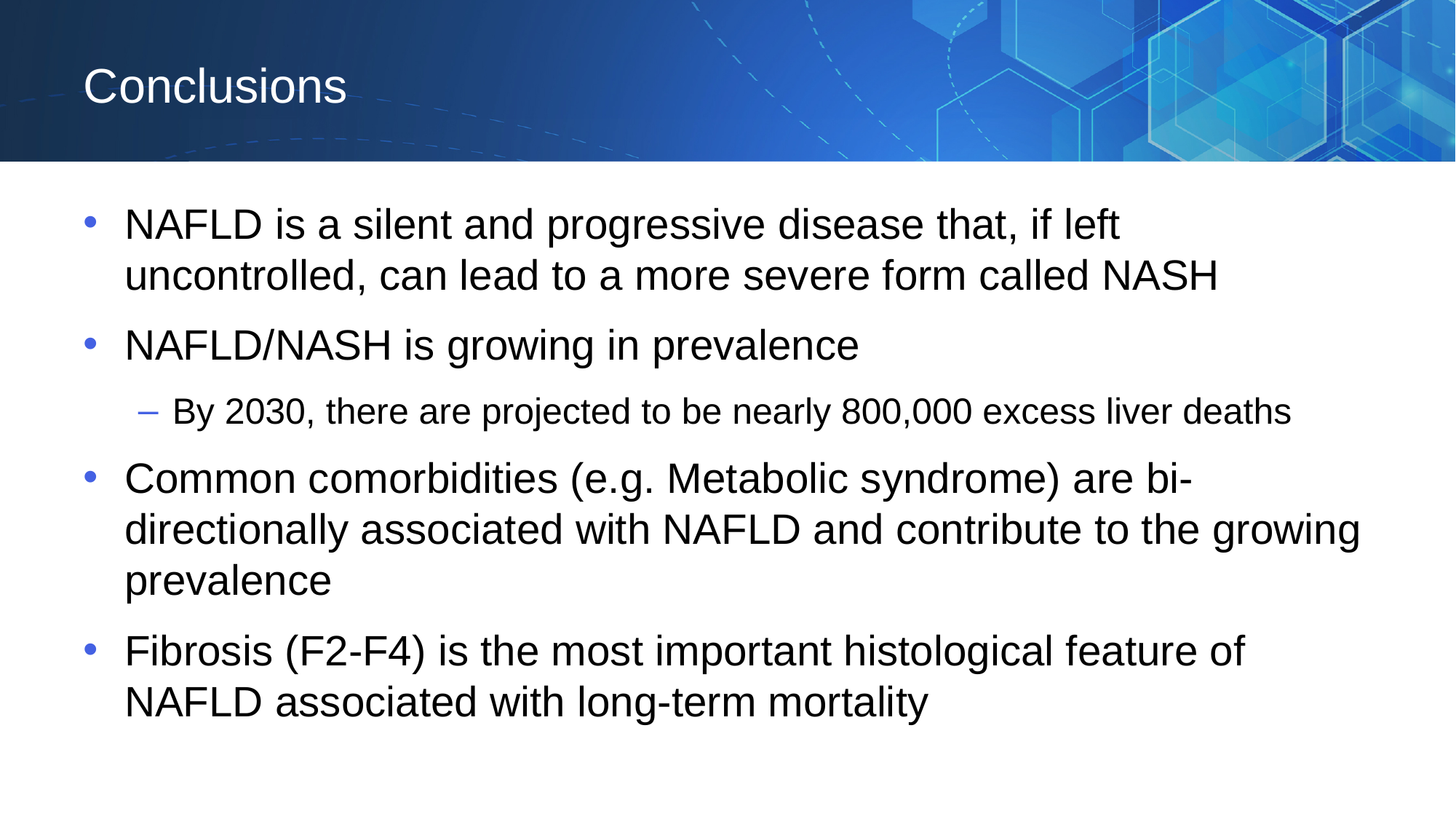

# Conclusions
NAFLD is a silent and progressive disease that, if left uncontrolled, can lead to a more severe form called NASH
NAFLD/NASH is growing in prevalence
By 2030, there are projected to be nearly 800,000 excess liver deaths
Common comorbidities (e.g. Metabolic syndrome) are bi-directionally associated with NAFLD and contribute to the growing prevalence
Fibrosis (F2-F4) is the most important histological feature of NAFLD associated with long-term mortality